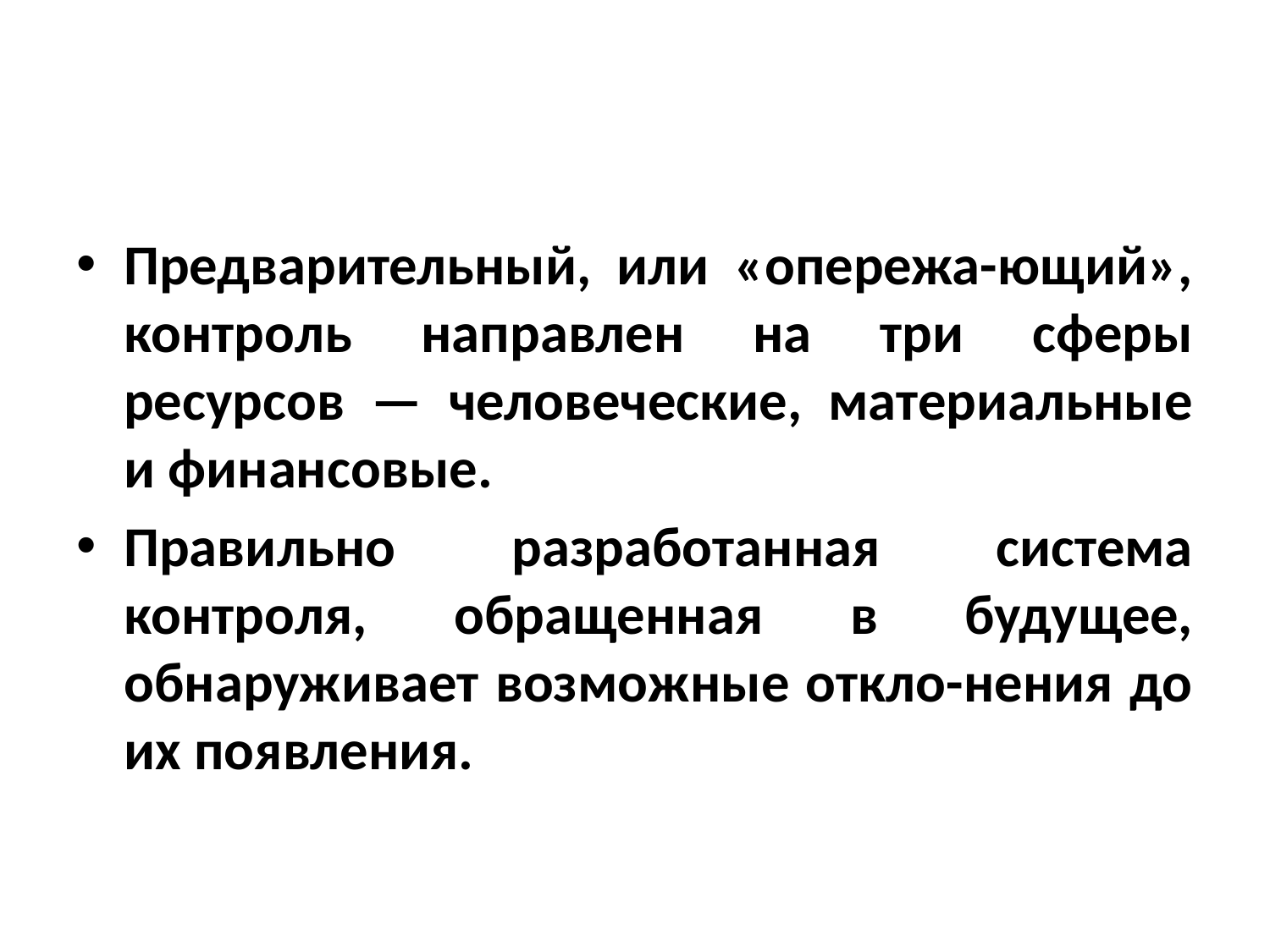

#
Предварительный, или «опережа-ющий», контроль направлен на три сферы ресурсов — человеческие, материальные и финансовые.
Правильно разработанная система контроля, обращенная в будущее, обнаруживает возможные откло-нения до их появления.